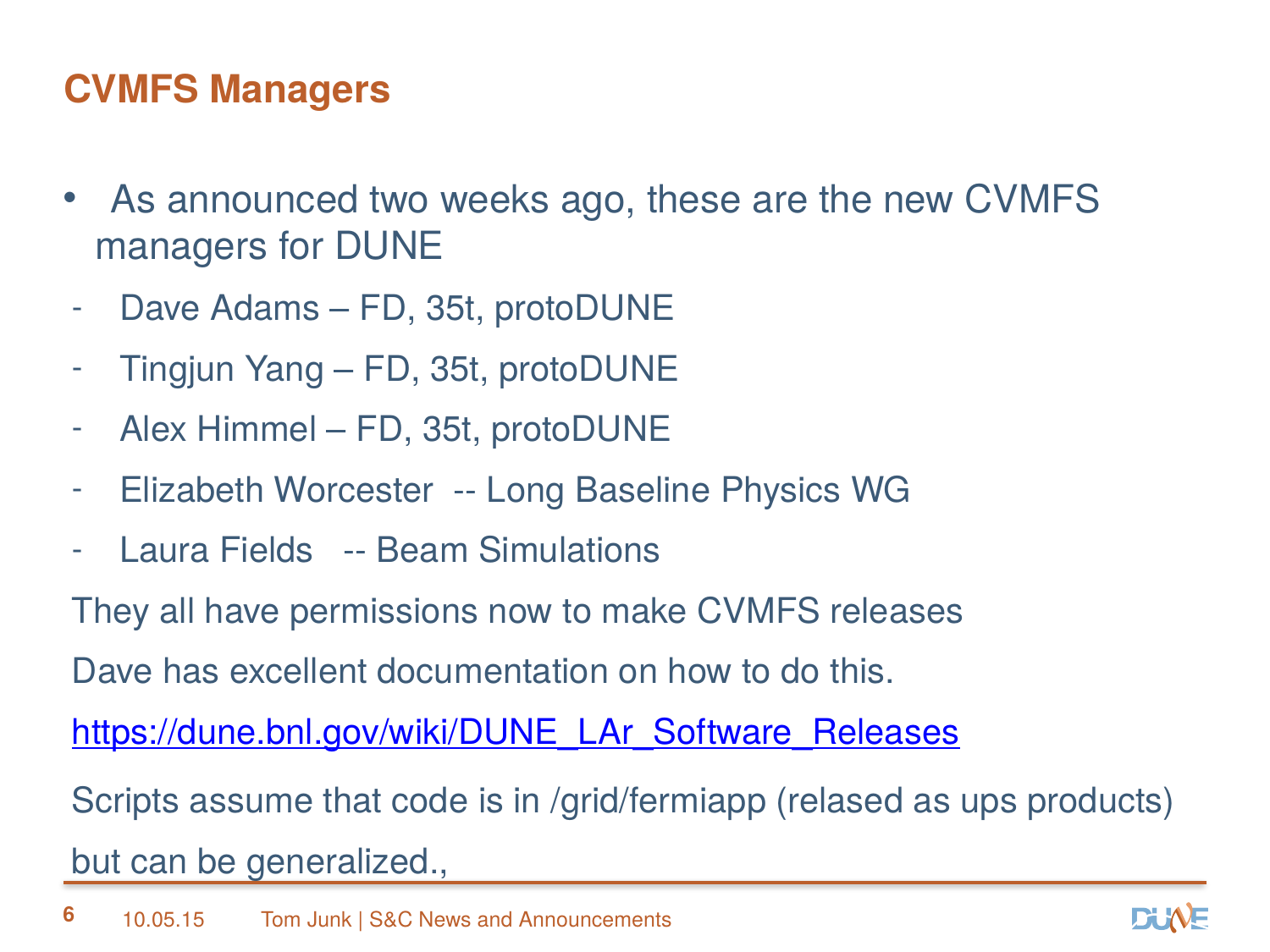

# CVMFS Managers
As announced two weeks ago, these are the new CVMFS
   managers for DUNE
Dave Adams – FD, 35t, protoDUNE
Tingjun Yang – FD, 35t, protoDUNE
Alex Himmel – FD, 35t, protoDUNE
Elizabeth Worcester  -- Long Baseline Physics WG
Laura Fields   -- Beam Simulations
They all have permissions now to make CVMFS releases
Dave has excellent documentation on how to do this.
https://dune.bnl.gov/wiki/DUNE_LAr_Software_Releases
Scripts assume that code is in /grid/fermiapp (relased as ups products)
but can be generalized.,

6
10.05.15
Tom Junk | S&C News and Announcements